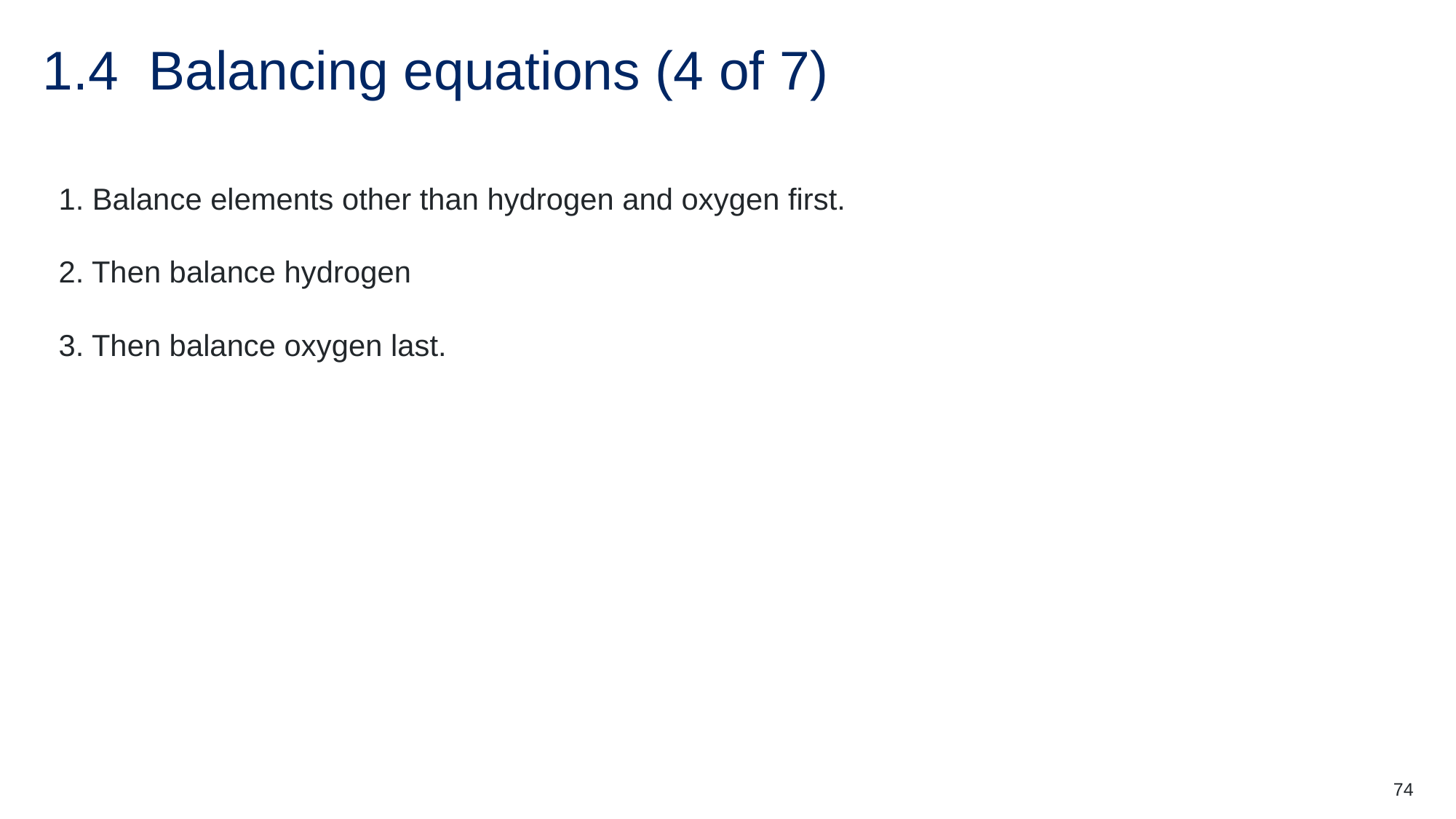

# 1.4  Balancing equations (4 of 7)

1. Balance elements other than hydrogen and oxygen first.

2. Then balance hydrogen

3. Then balance oxygen last.
74